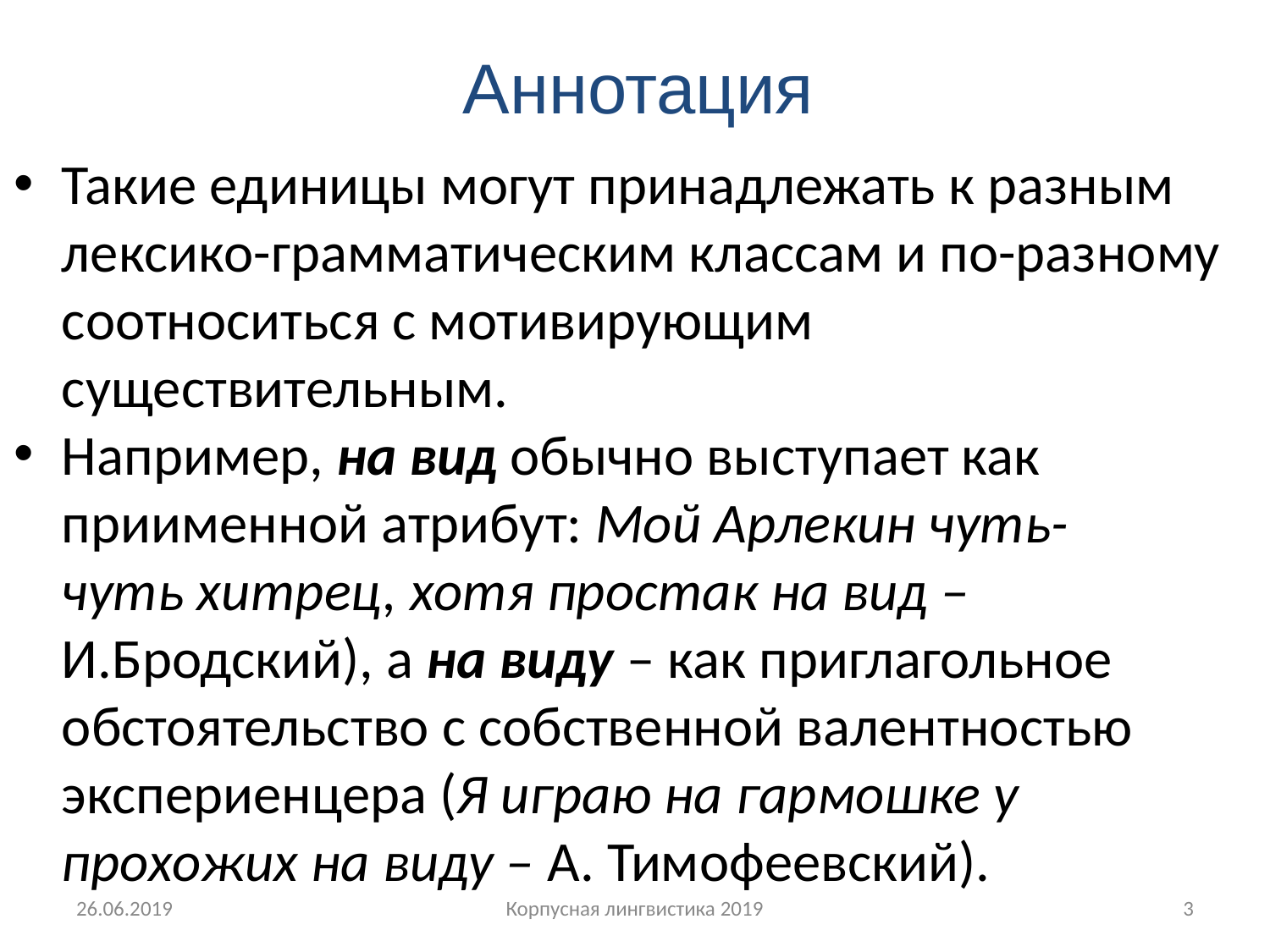

# Аннотация
Такие единицы могут принадлежать к разным лексико-грамматическим классам и по-разному соотноситься с мотивирующим существительным.
Например, на вид обычно выступает как приименной атрибут: Мой Арлекин чуть-чуть хитрец, хотя простак на вид – И.Бродский), а на виду – как приглагольное обстоятельство с собственной валентностью экспериенцера (Я играю на гармошке у прохожих на виду – А. Тимофеевский).
26.06.2019
Корпусная лингвистика 2019
3